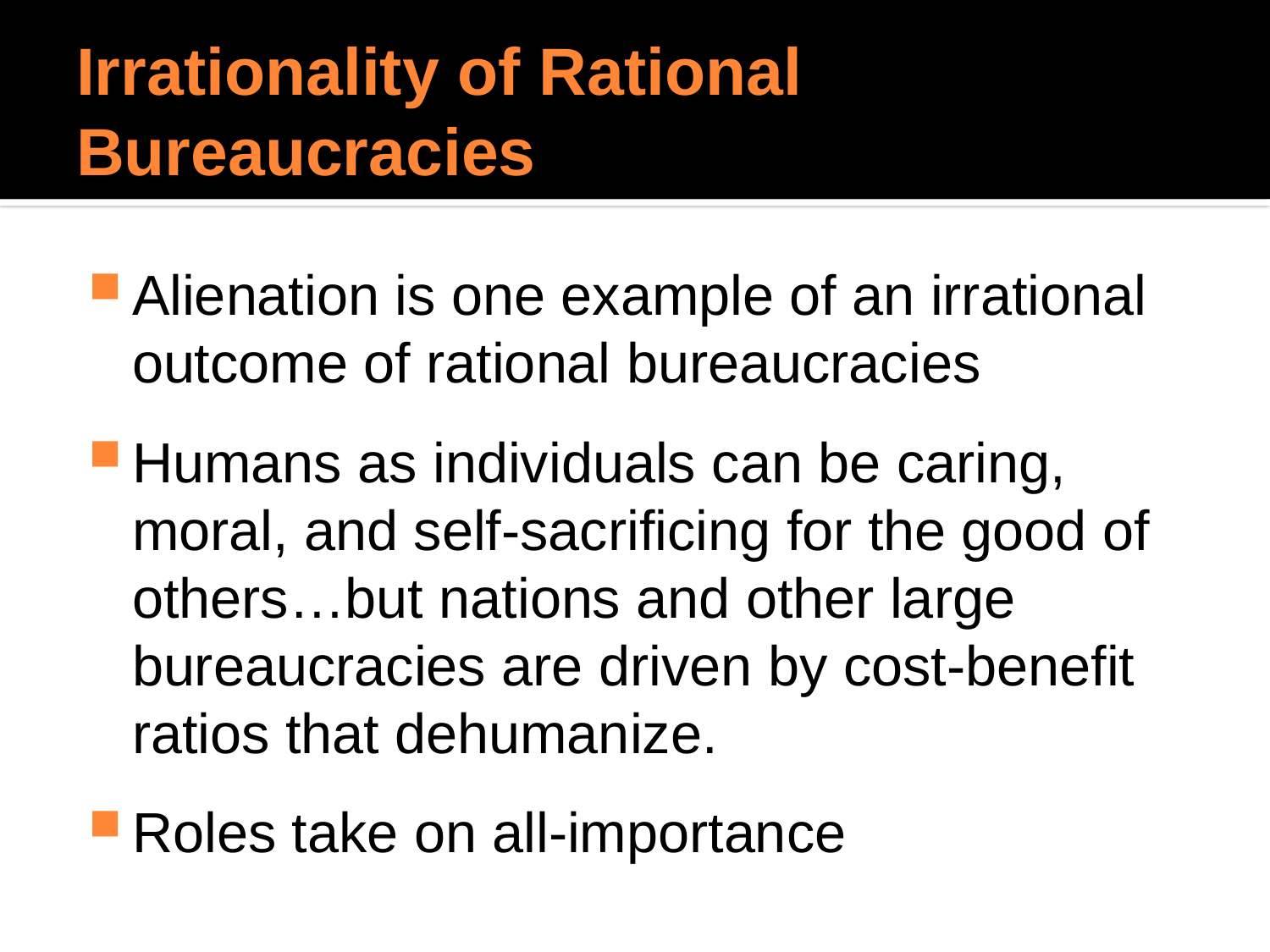

# Irrationality of Rational Bureaucracies
Alienation is one example of an irrational outcome of rational bureaucracies
Humans as individuals can be caring, moral, and self-sacrificing for the good of others…but nations and other large bureaucracies are driven by cost-benefit ratios that dehumanize.
Roles take on all-importance